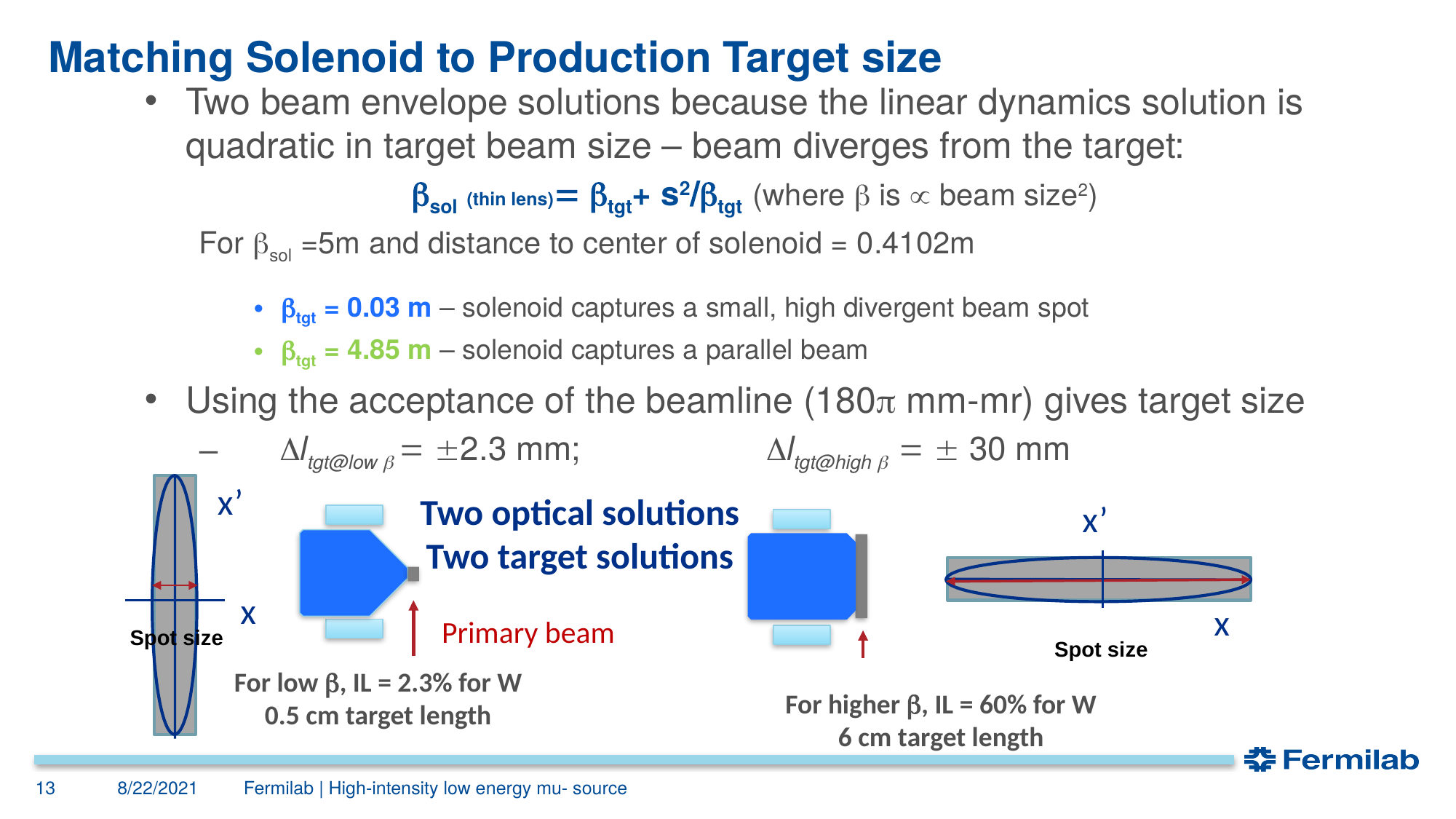

# Matching Solenoid to Production Target size
Two beam envelope solutions because the linear dynamics solution is quadratic in target beam size – beam diverges from the target:
βsol (thin lens)= βtgt+ s2/βtgt  (where β is ∝ beam size2)
For βsol =5m and distance to center of solenoid = 0.4102m

βtgt = 0.03 m – solenoid captures a small, high divergent beam spot
βtgt = 4.85 m – solenoid captures a parallel beam
Using the acceptance of the beamline (180π mm-mr) gives target size
     Δltgt@low β = ±2.3 mm;                    Δltgt@high β  = ± 30 mm

x’

Two optical solutions
Two target solutions
x’

x
x
Primary beam
Spot size

Spot size
For low β, IL = 2.3% for W
0.5 cm target length
For higher β, IL = 60% for W
6 cm target length
8/22/2021
13
Fermilab | High-intensity low energy mu- source